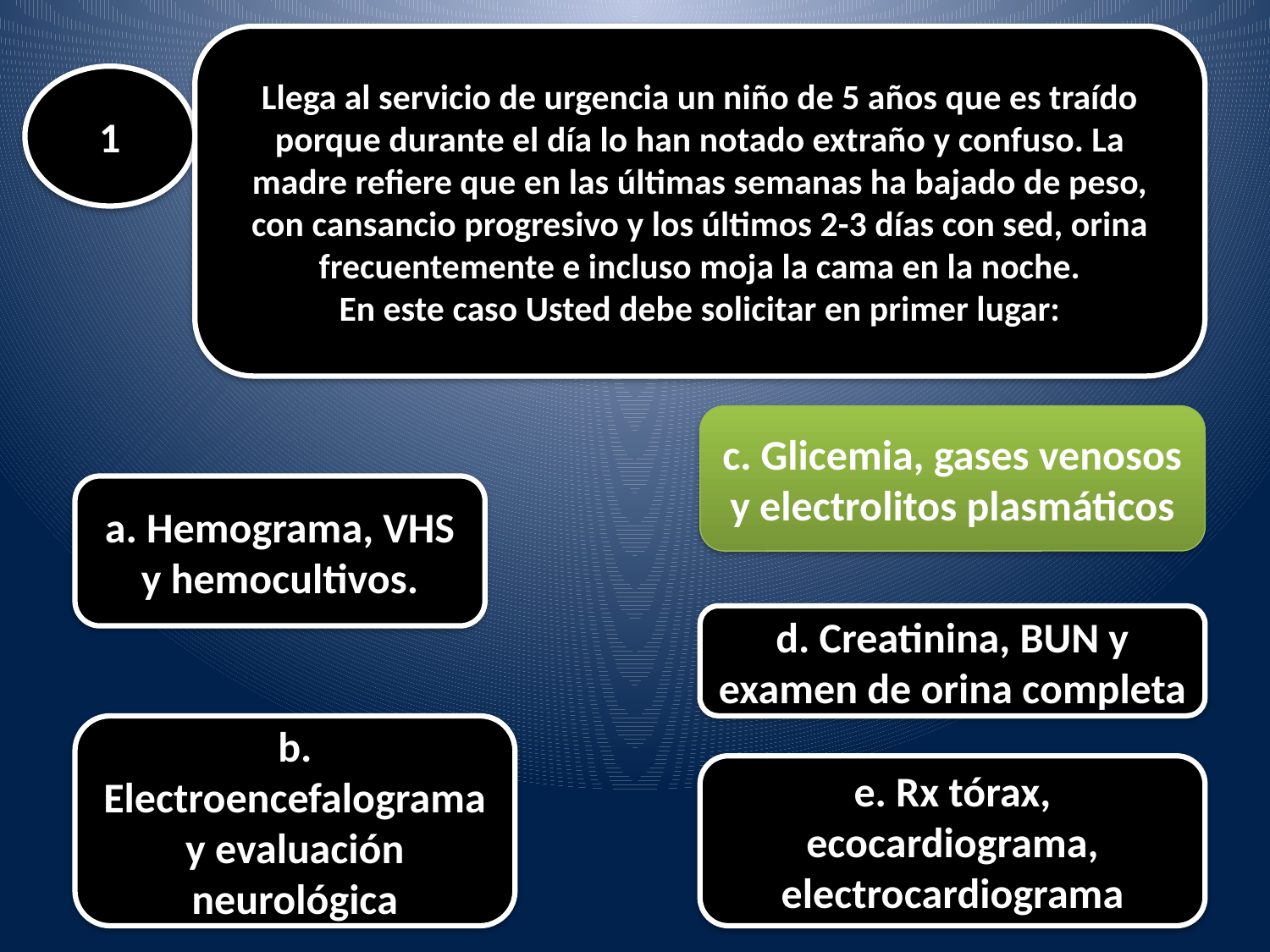

Llega al servicio de urgencia un niño de 5 años que es traído porque durante el día lo han notado extraño y confuso. La madre refiere que en las últimas semanas ha bajado de peso, con cansancio progresivo y los últimos 2-3 días con sed, orina frecuentemente e incluso moja la cama en la noche.
En este caso Usted debe solicitar en primer lugar:
#
1

c. Glicemia, gases venosos y electrolitos plasmáticos
a. Hemograma, VHS y hemocultivos.
d. Creatinina, BUN y examen de orina completa
b. Electroencefalograma y evaluación neurológica
e. Rx tórax, ecocardiograma, electrocardiograma